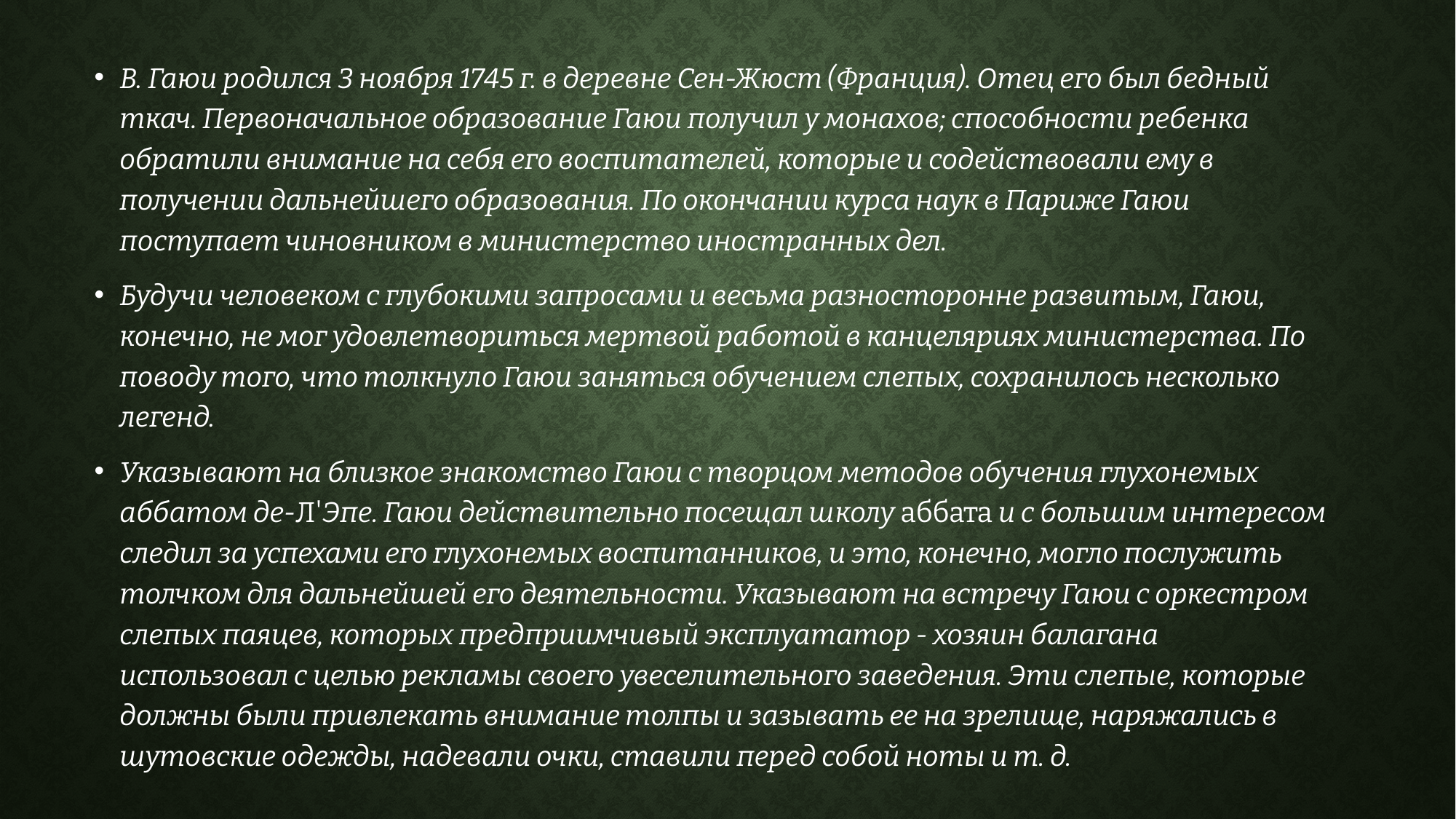

В. Гаюи родился 3 ноября 1745 г. в деревне Сен-Жюст (Франция). Отец его был бедный ткач. Первоначальное образование Гаюи получил у монахов; способности ребенка обратили внимание на себя его воспитателей, которые и содействовали ему в получении дальнейшего образования. По окончании курса наук в Париже Гаюи поступает чиновником в министерство иностранных дел.
Будучи человеком с глубокими запросами и весьма разносторонне развитым, Гаюи, конечно, не мог удовлетвориться мертвой работой в канцеляриях министерства. По поводу того, что толкнуло Гаюи заняться обучением слепых, сохранилось несколько легенд.
Указывают на близкое знакомство Гаюи с творцом методов обучения глухонемых аббатом де-Л'Эпе. Гаюи действительно посещал школу аббата и с большим интересом следил за успехами его глухонемых воспитанников, и это, конечно, могло послужить толчком для дальнейшей его деятельности. Указывают на встречу Гаюи с оркестром слепых паяцев, которых предприимчивый эксплуататор - хозяин балагана использовал с целью рекламы своего увеселительного заведения. Эти слепые, которые должны были привлекать внимание толпы и зазывать ее на зрелище, наряжались в шутовские одежды, надевали очки, ставили перед собой ноты и т. д.